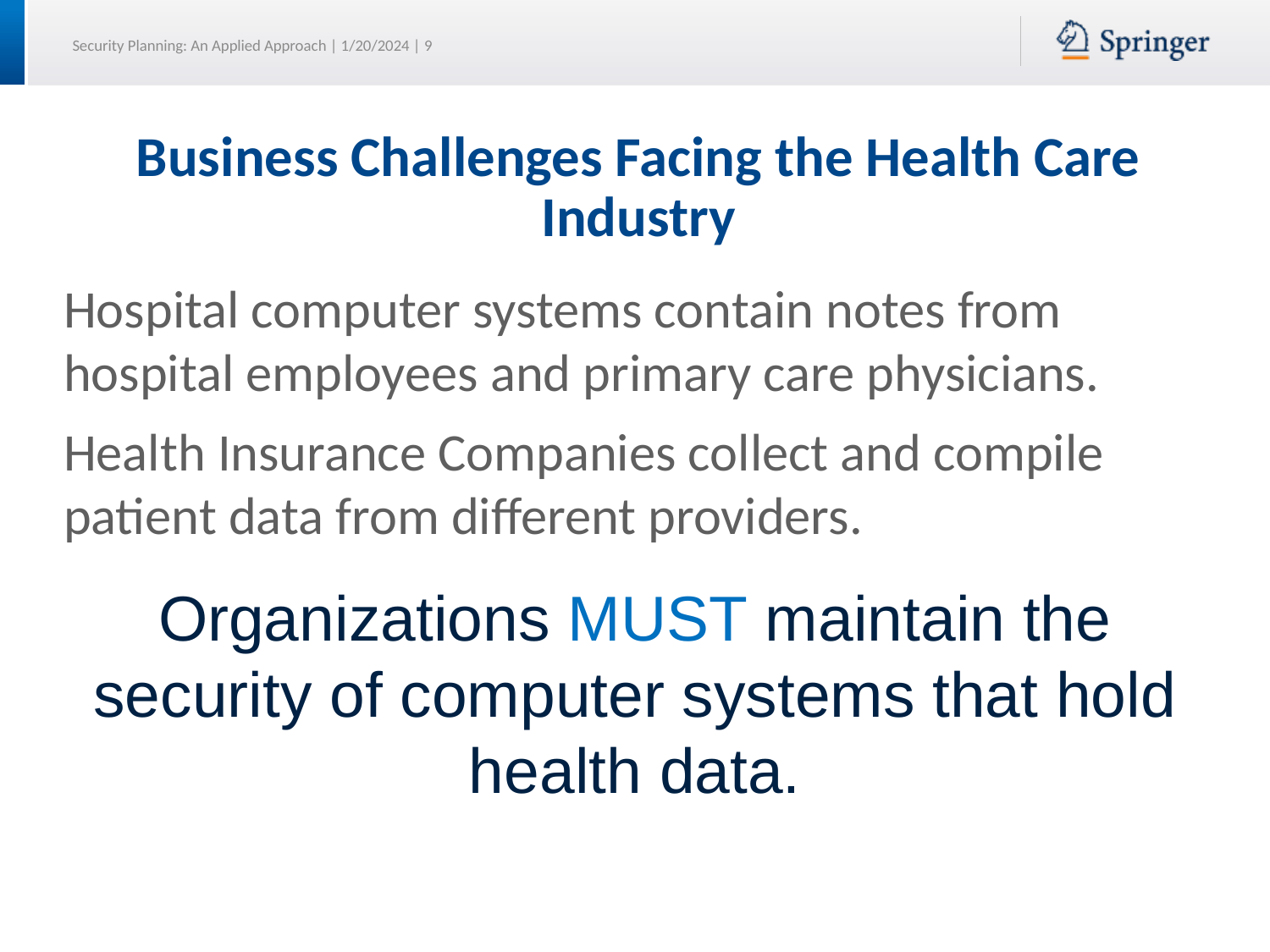

# Business Challenges Facing the Health Care Industry
Hospital computer systems contain notes from hospital employees and primary care physicians.
Health Insurance Companies collect and compile patient data from different providers.
Organizations MUST maintain the security of computer systems that hold health data.